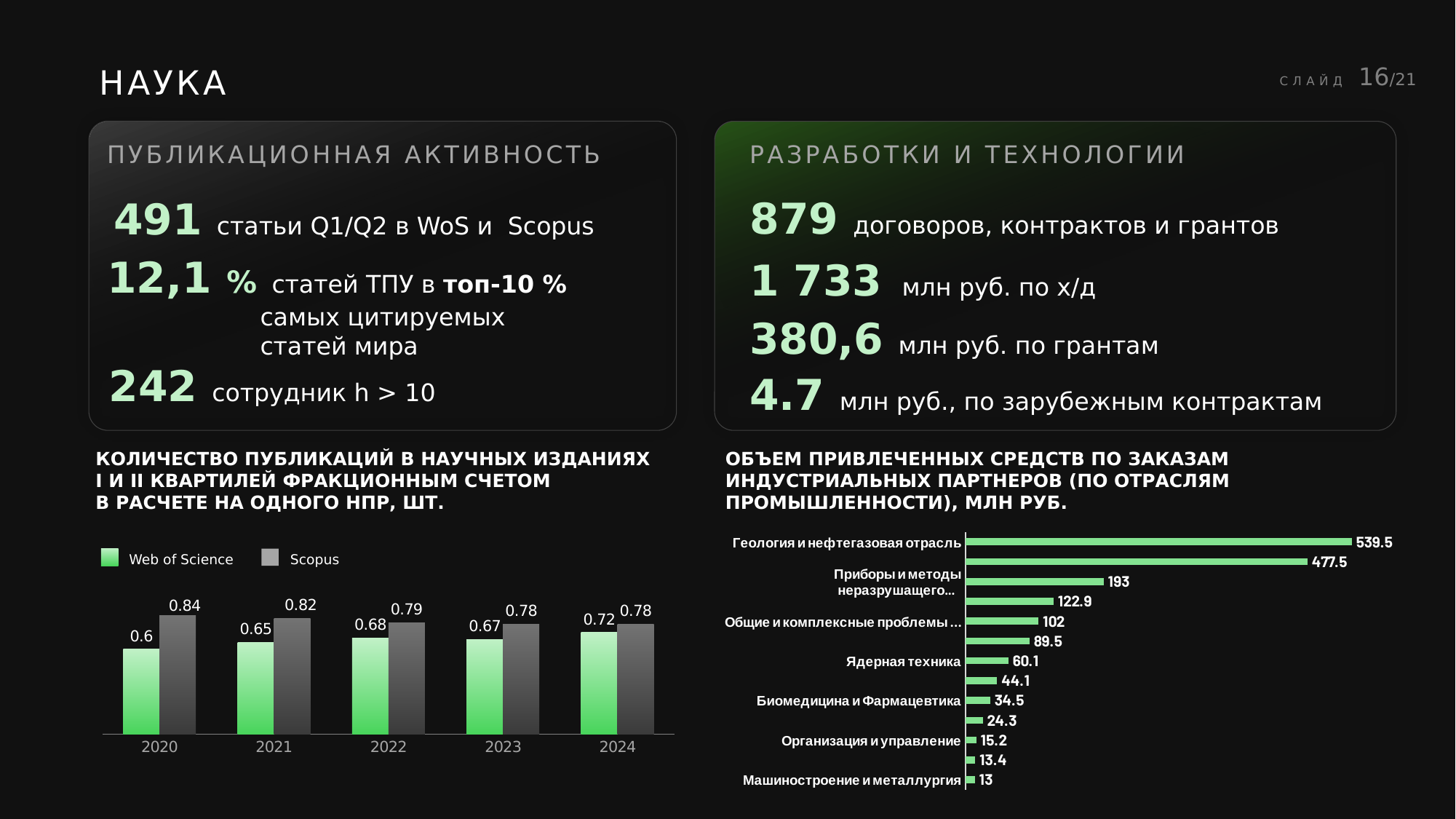

НАУКА
СЛАЙД  16/21

ПУБЛИКАЦИОННАЯ АКТИВНОСТЬ
РАЗРАБОТКИ И ТЕХНОЛОГИИ
879 договоров, контрактов и грантов
491 статьи Q1/Q2 в WoS и  Scopus
12,1 % статей ТПУ в топ-10 %
                    самых цитируемых
                    статей мира

1 733
млн руб. по х/д
380,6 млн руб. по грантам
242 сотрудник h > 10
4.7 млн руб., по зарубежным контрактам
Количество публикаций в научных изданиях
I и II квартилей фракционным счетом
в расчете на одного НПР, шт.
ОБЪЕМ ПРИВЛЕЧЕННЫХ СРЕДСТВ ПО ЗАКАЗАМ ИНДУСТРИАЛЬНЫХ ПАРТНЕРОВ (ПО ОТРАСЛЯМ ПРОМЫШЛЕННОСТИ), МЛН РУБ.

### Chart

| Category |  |
|---|---|
| Машиностроение и металлургия | 13.0 |
| Информаицонные технологии, … | 13.4 |
| Организация и управление | 15.2 |
| Космическая промышленность | 24.3 |
| Биомедицина и Фармацевтика | 34.5 |
| Охрана окружающей среды | 44.1 |
| Ядерная техника | 60.1 |
| Химические технологии | 89.5 |
| Общие и комплексные проблемы … | 102.0 |
| Энергоэффективность, ...  | 122.9 |
| Приборы и методы неразрушащего...  | 193.0 |
| Физика | 477.5 |
| Геология и нефтегазовая отрасль | 539.5 |

### Chart

| Category | WoS | Scopus |
|---|---|---|
| 2020 | 0.6 | 0.84 |
| 2021 | 0.65 | 0.82 |
| 2022 | 0.68 | 0.79 |
| 2023 | 0.67 | 0.78 |
| 2024 | 0.72 | 0.78 |
Web of Science             Scopus